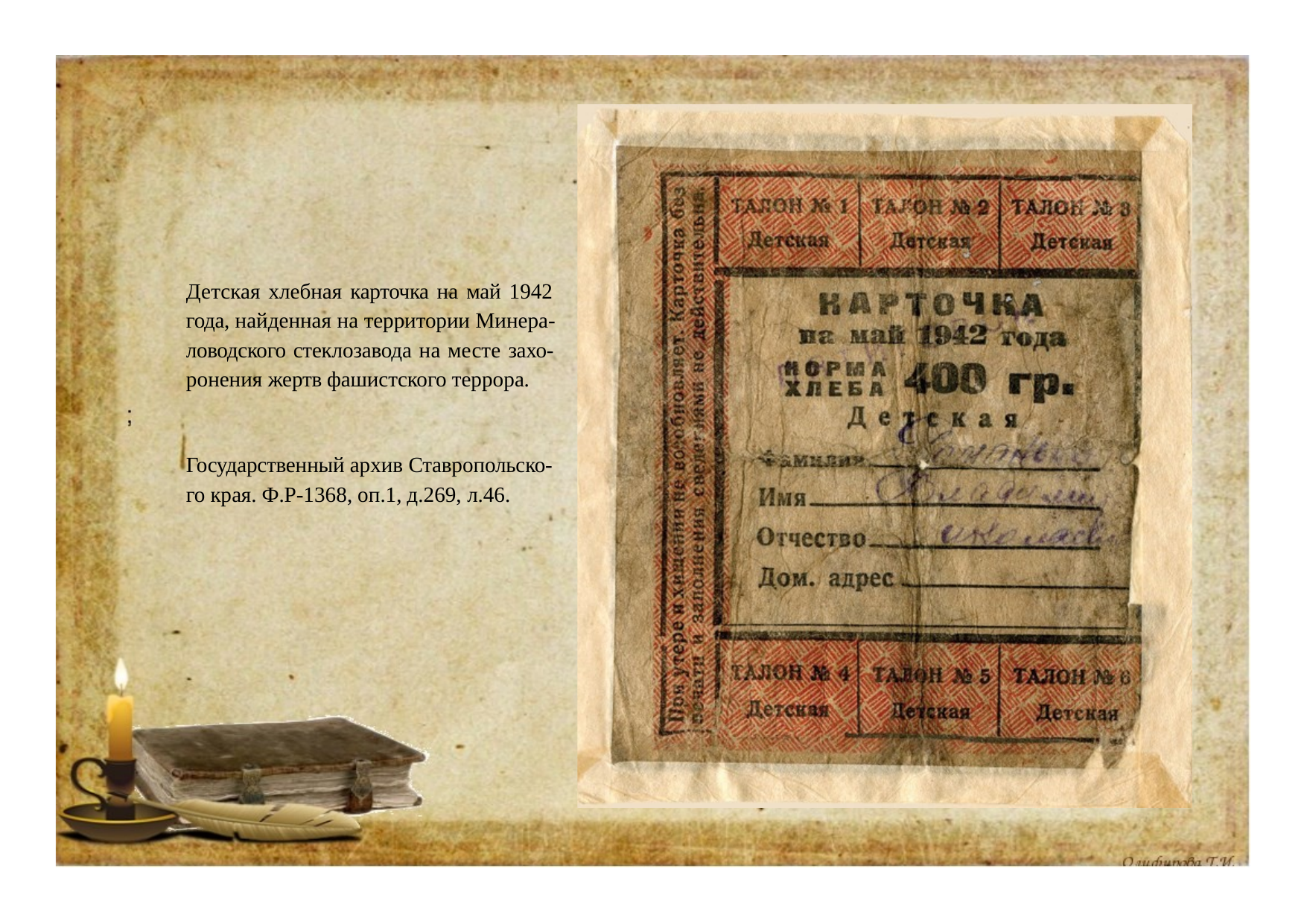

Детская хлебная карточка на май 1942  года, найденная на территории Минера-  ловодского стеклозавода на месте захо-  ронения жертв фашистского террора.

Государственный архив Ставропольско-
го края. Ф.Р-1368, оп.1, д.269, л.46.